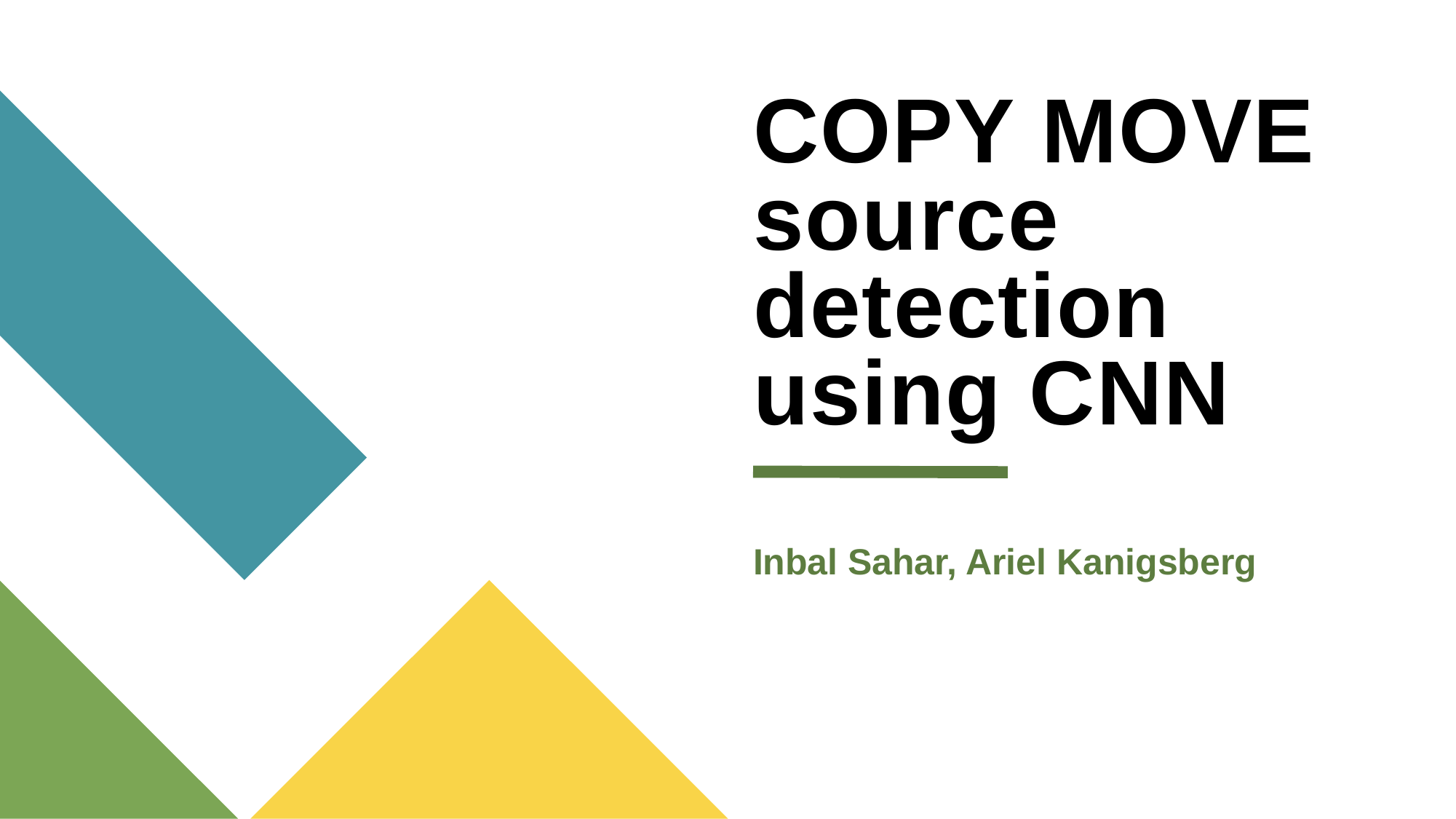

# COPY MOVE source detection using CNN
Inbal Sahar, Ariel Kanigsberg